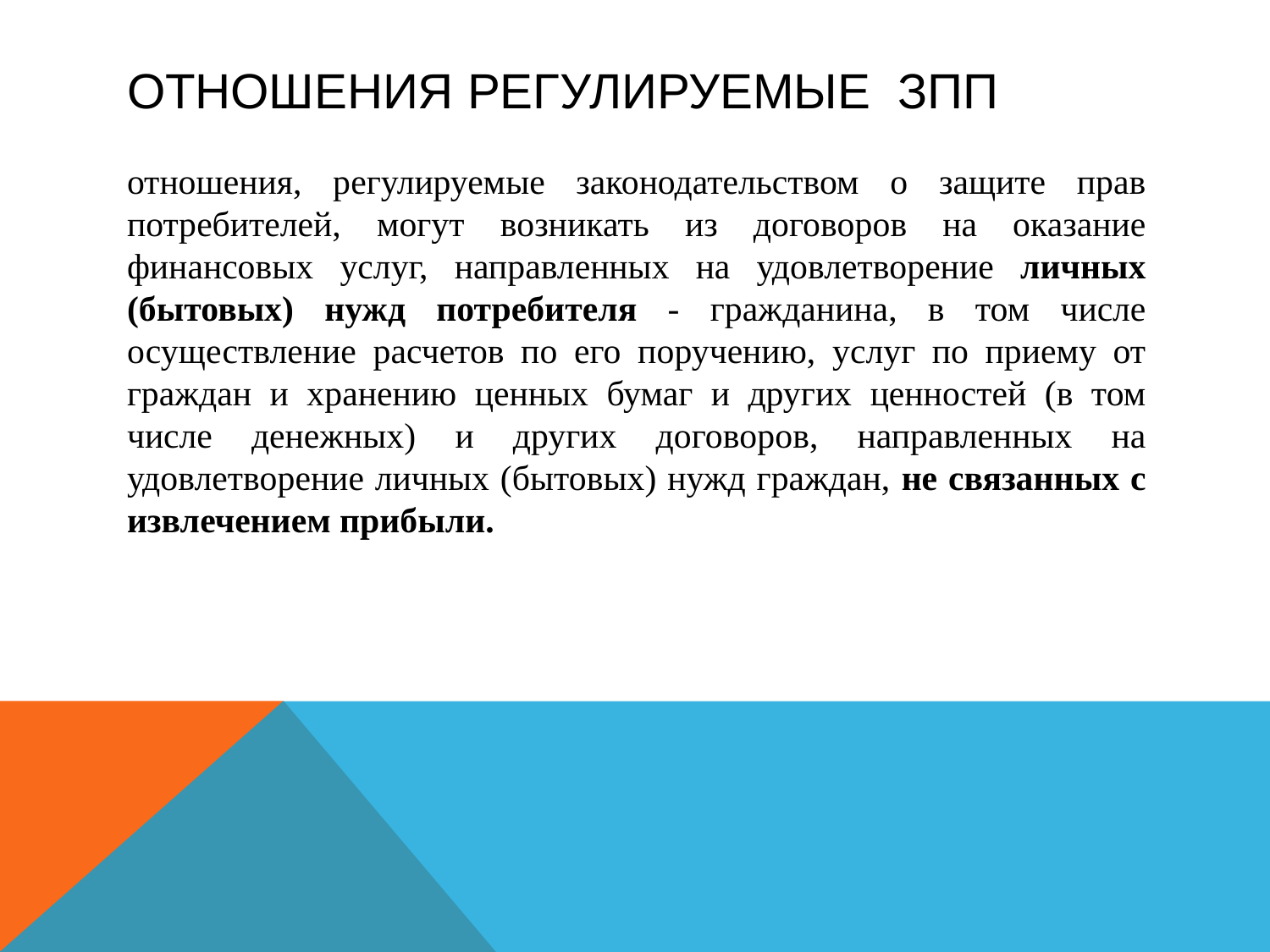

# Отношения регулируемые  ЗПП
отношения, регулируемые законодательством о защите прав потребителей, могут возникать из договоров на оказание финансовых услуг, направленных на удовлетворение личных (бытовых) нужд потребителя - гражданина, в том числе осуществление расчетов по его поручению, услуг по приему от граждан и хранению ценных бумаг и других ценностей (в том числе денежных) и других договоров, направленных на удовлетворение личных (бытовых) нужд граждан, не связанных с извлечением прибыли.